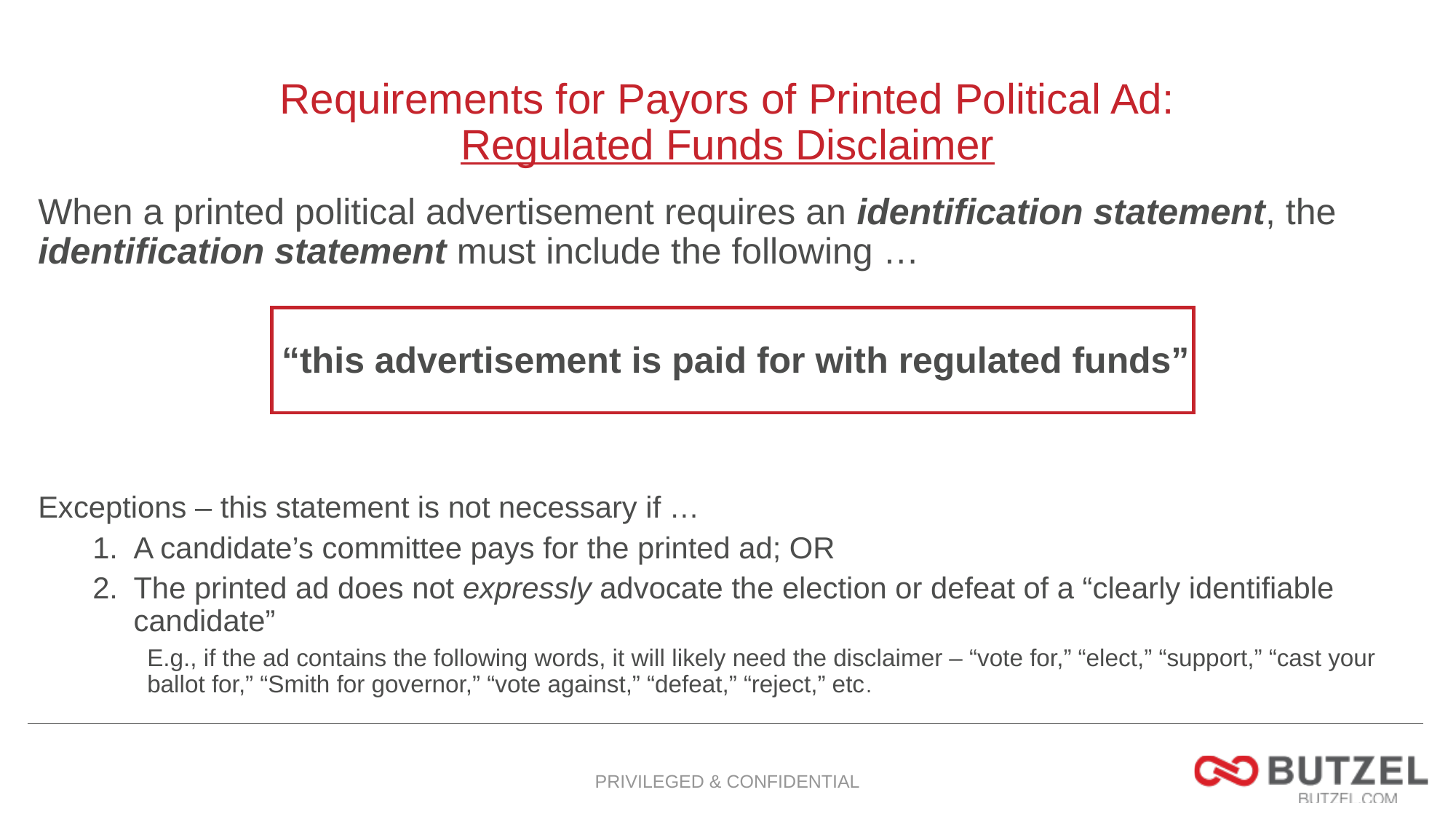

# Requirements for Payors of Printed Political Ad: Regulated Funds Disclaimer
When a printed political advertisement requires an identification statement, the identification statement must include the following …

“this advertisement is paid for with regulated funds”

Exceptions – this statement is not necessary if …
A candidate’s committee pays for the printed ad; OR
The printed ad does not expressly advocate the election or defeat of a “clearly identifiable candidate”
E.g., if the ad contains the following words, it will likely need the disclaimer – “vote for,” “elect,” “support,” “cast your ballot for,” “Smith for governor,” “vote against,” “defeat,” “reject,” etc.

PRIVILEGED & CONFIDENTIAL